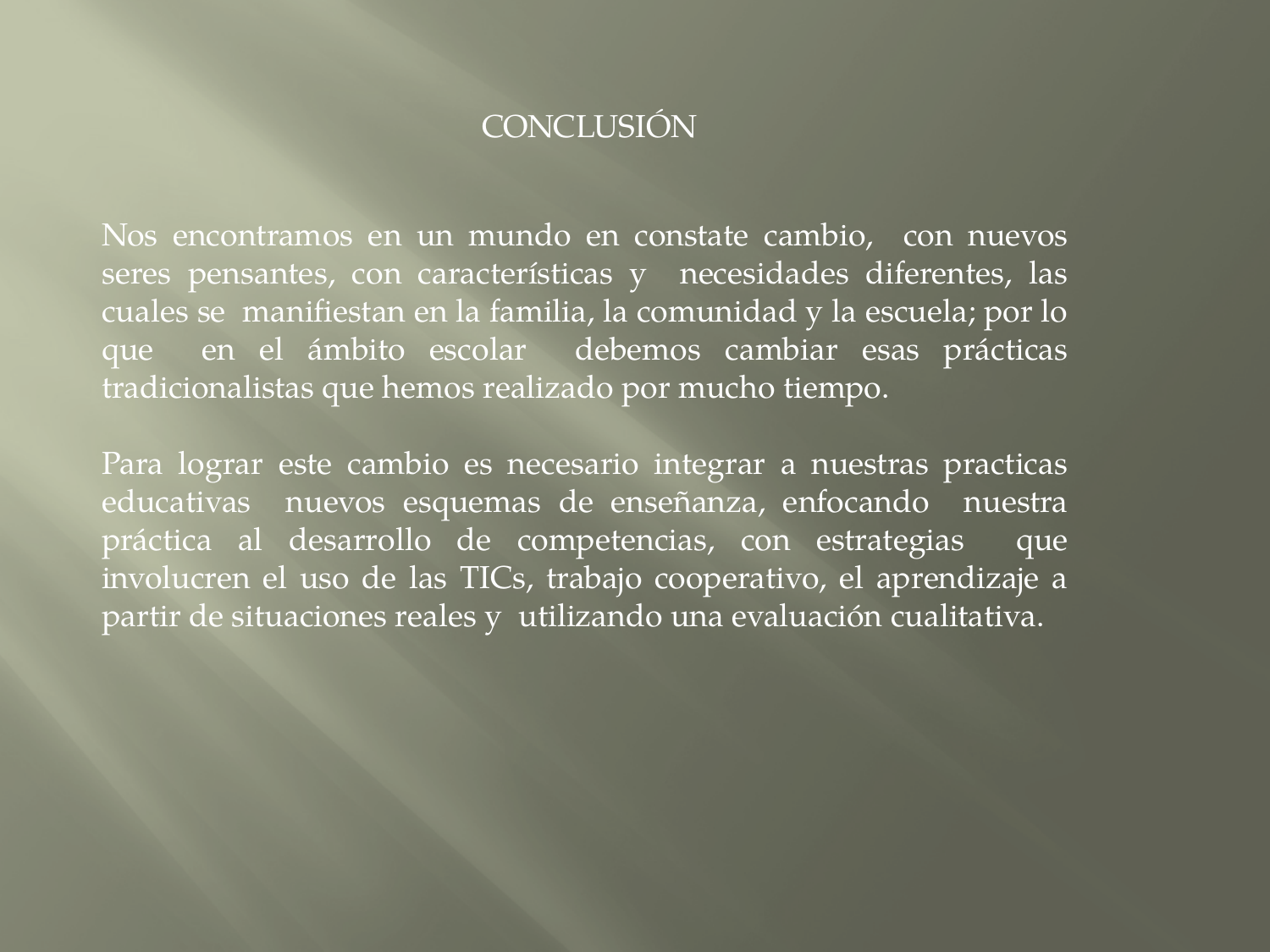

CONCLUSIÓN
Nos encontramos en un mundo en constate cambio,  con nuevos seres pensantes, con características y  necesidades diferentes, las cuales se  manifiestan en la familia, la comunidad y la escuela; por lo que  en el ámbito escolar  debemos cambiar esas prácticas tradicionalistas que hemos realizado por mucho tiempo.

Para lograr este cambio es necesario integrar a nuestras practicas educativas  nuevos esquemas de enseñanza, enfocando  nuestra práctica al desarrollo de competencias, con estrategias  que involucren el uso de las TICs, trabajo cooperativo, el aprendizaje a partir de situaciones reales y  utilizando una evaluación cualitativa.